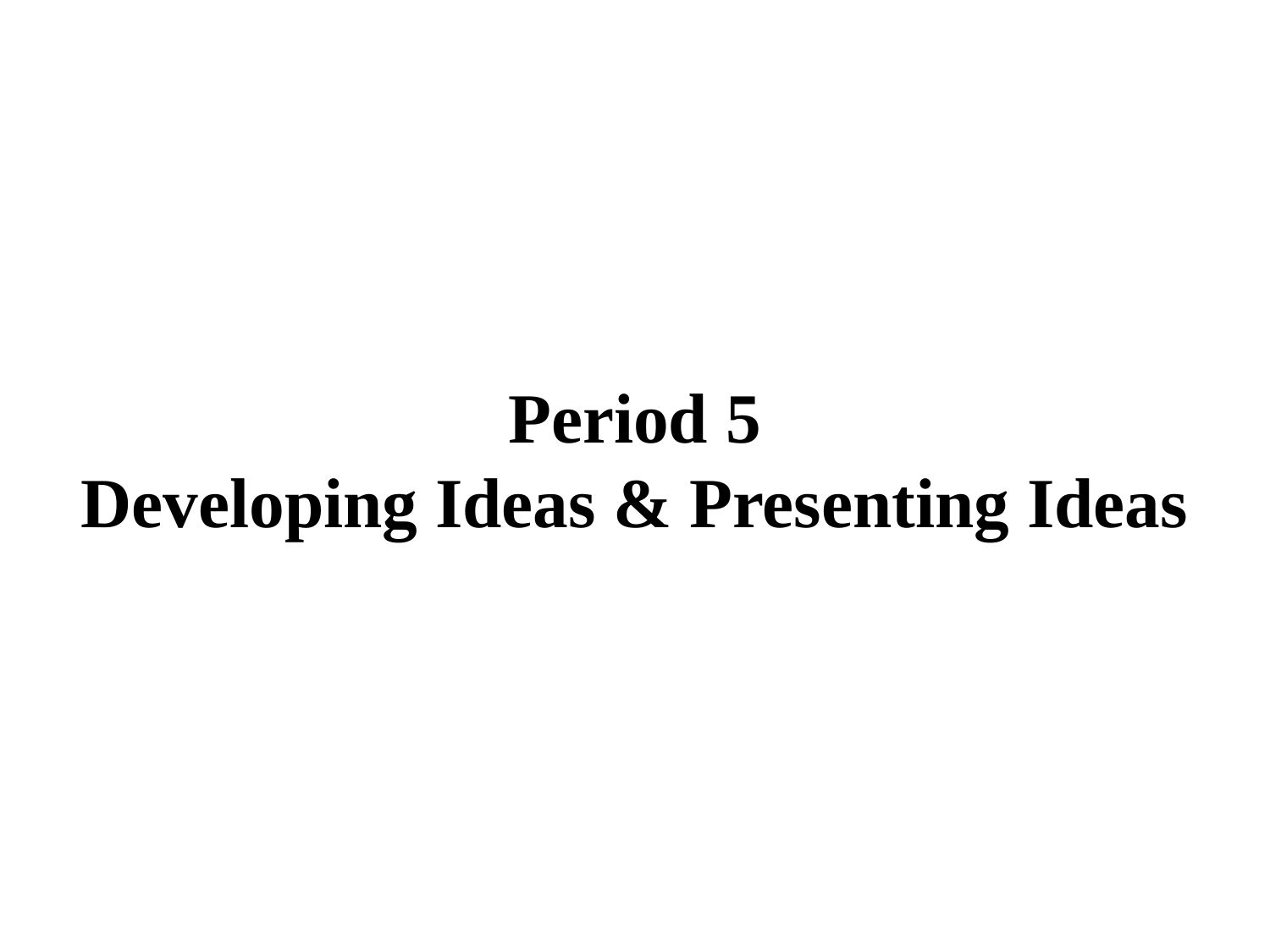

Period 5
Developing Ideas & Presenting Ideas